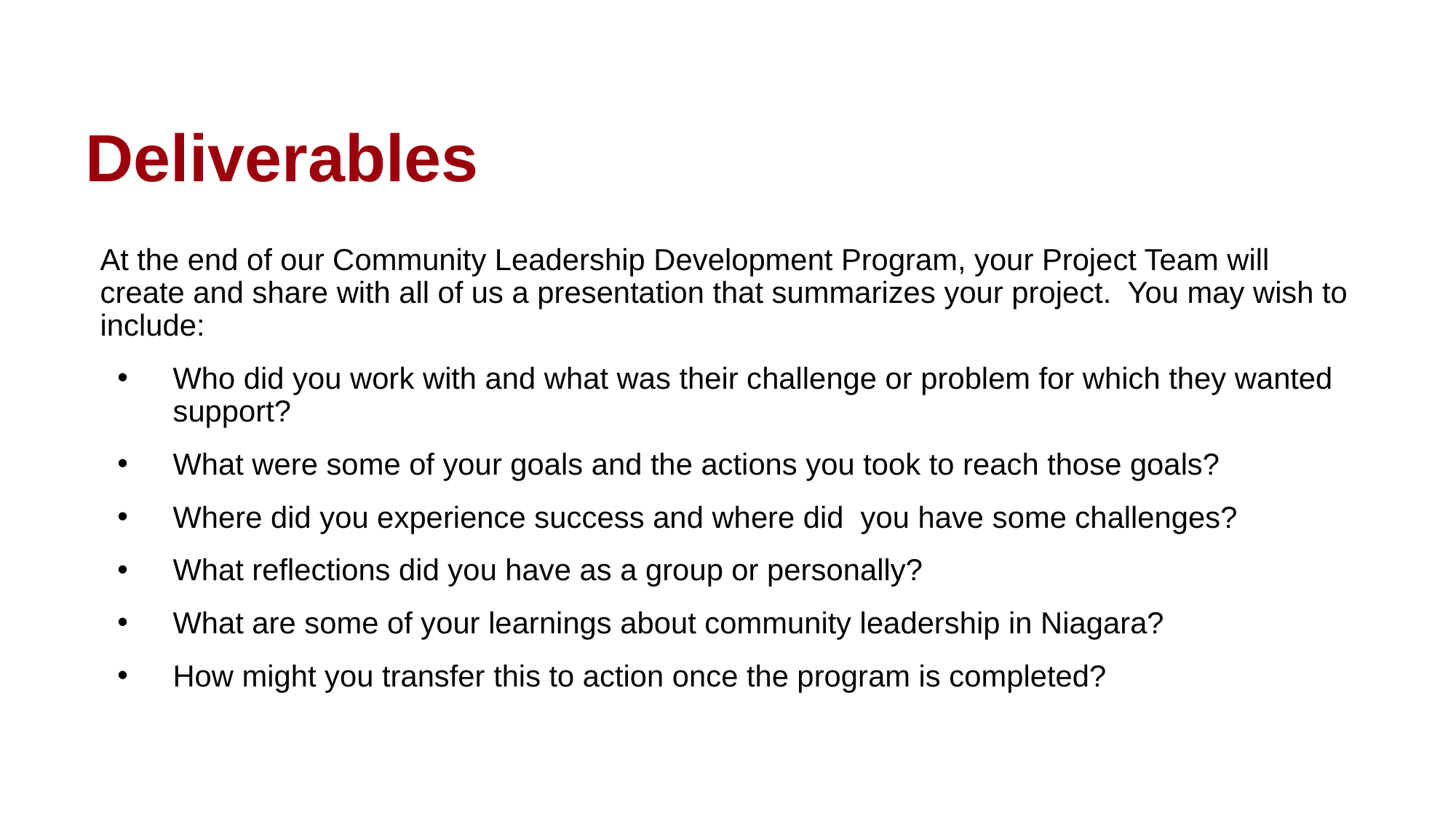

Deliverables
At the end of our Community Leadership Development Program, your Project Team will create and share with all of us a presentation that summarizes your project.  You may wish to include:
Who did you work with and what was their challenge or problem for which they wanted support?
What were some of your goals and the actions you took to reach those goals?
Where did you experience success and where did  you have some challenges?
What reflections did you have as a group or personally?
What are some of your learnings about community leadership in Niagara?
How might you transfer this to action once the program is completed?